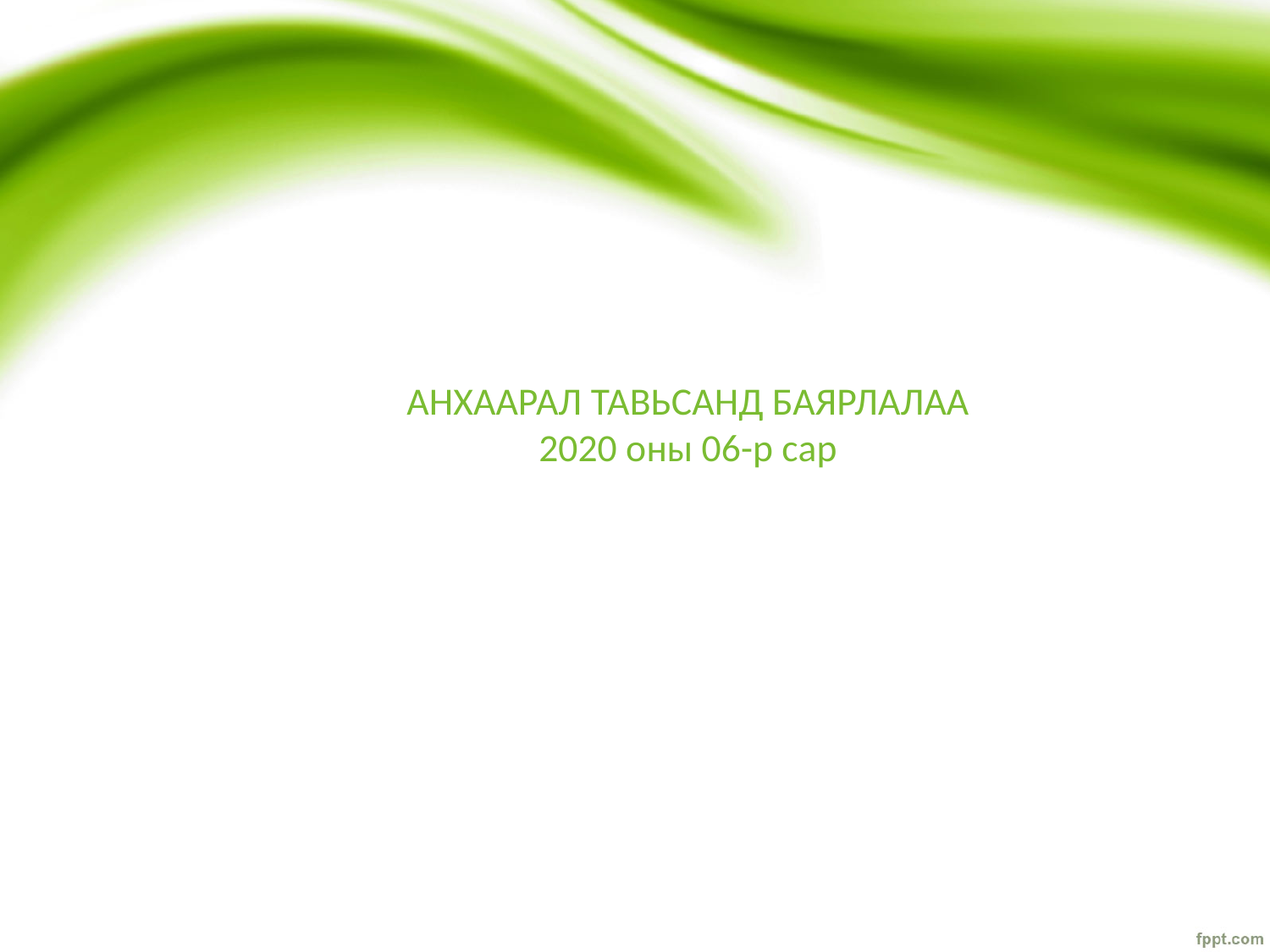

# АНХААРАЛ ТАВЬСАНД БАЯРЛАЛАА 2020 оны 06-р сар